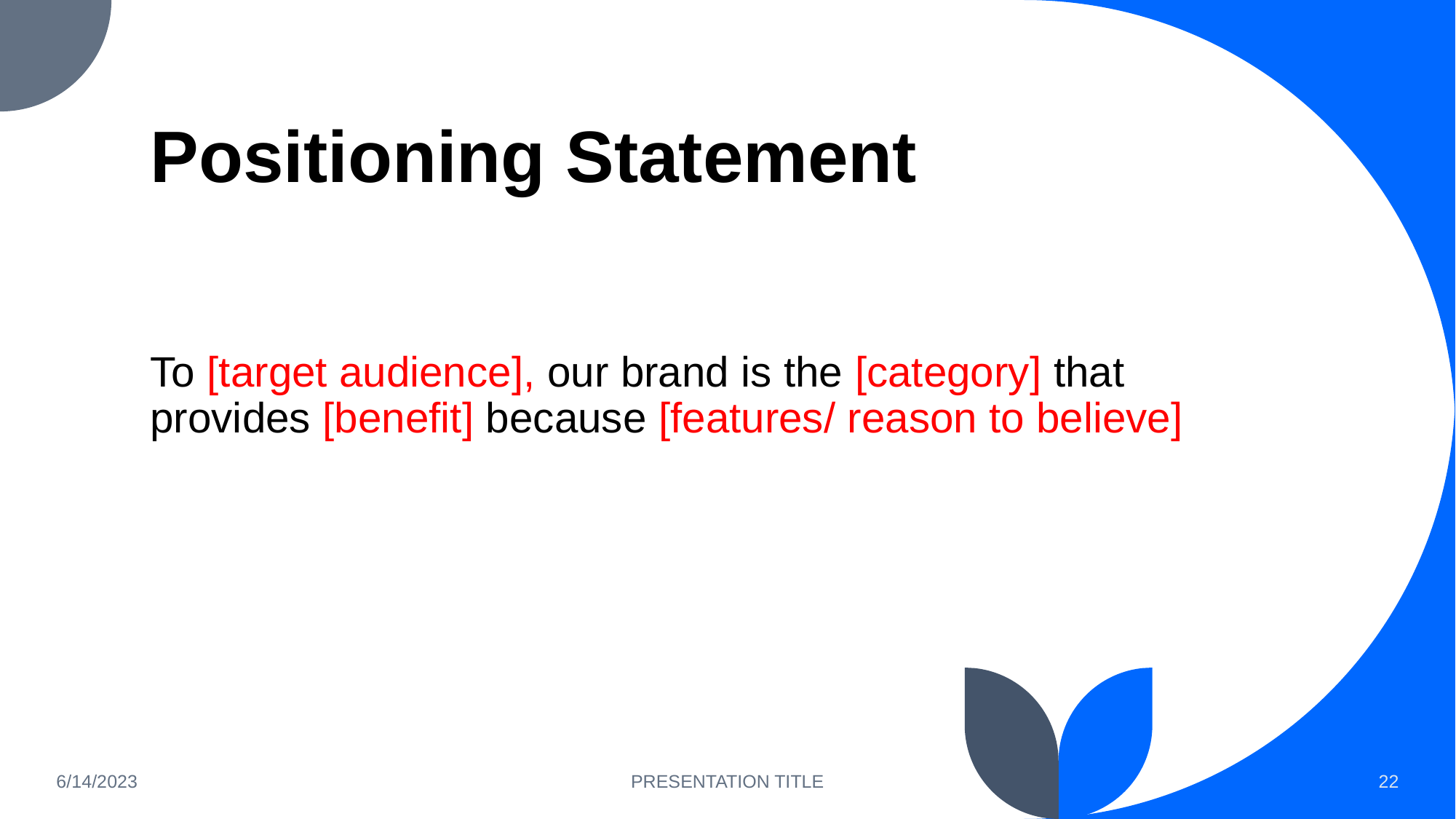

# Positioning Statement
To [target audience], our brand is the [category] that provides [benefit] because [features/ reason to believe]
6/14/2023
PRESENTATION TITLE
22